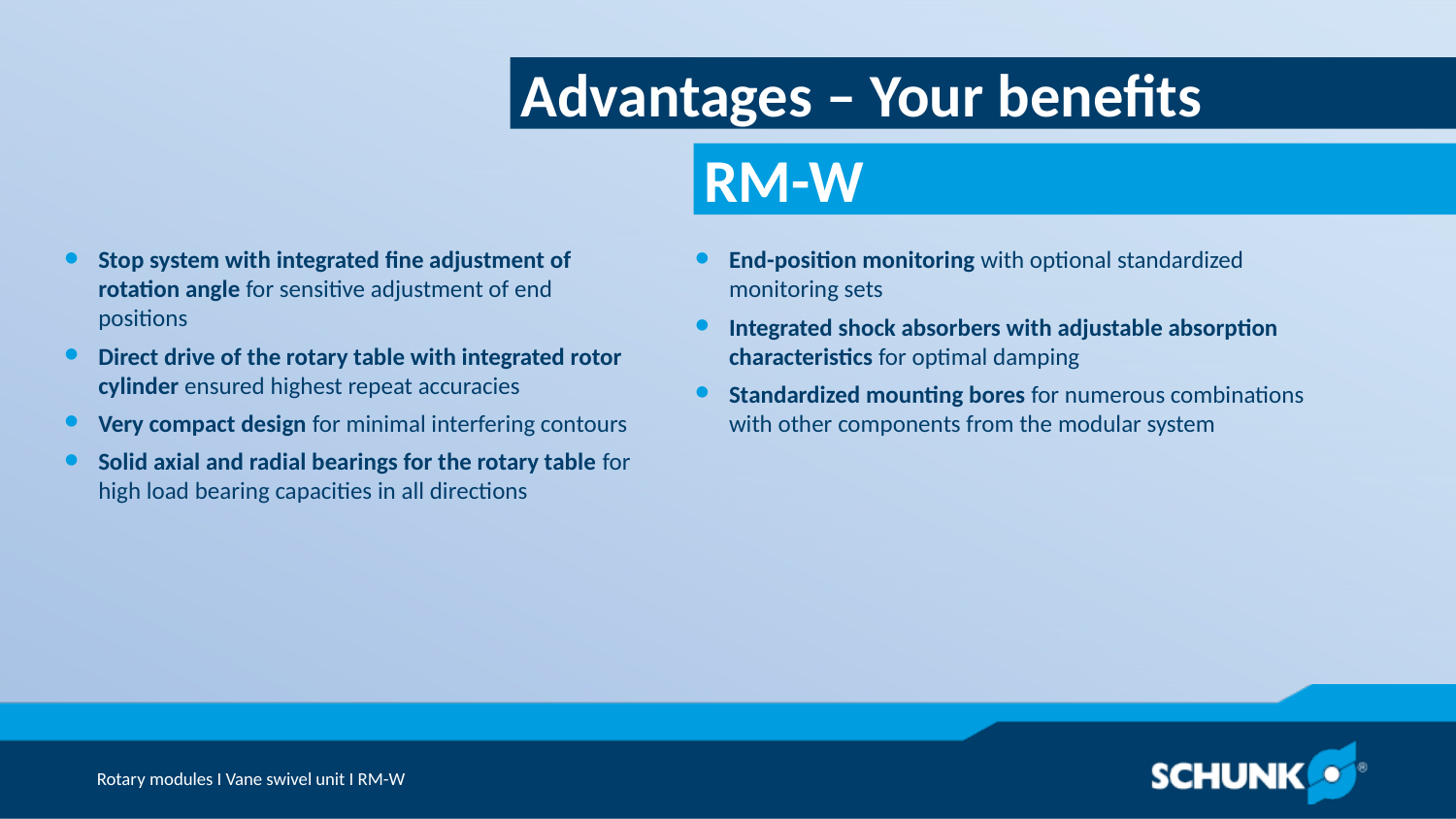

Advantages – Your benefits
Stop system with integrated fine adjustment of rotation angle for sensitive adjustment of end positions
Direct drive of the rotary table with integrated rotor cylinder ensured highest repeat accuracies
Very compact design for minimal interfering contours
Solid axial and radial bearings for the rotary table for high load bearing capacities in all directions
End-position monitoring with optional standardized monitoring sets
Integrated shock absorbers with adjustable absorption characteristics for optimal damping
Standardized mounting bores for numerous combinations with other components from the modular system